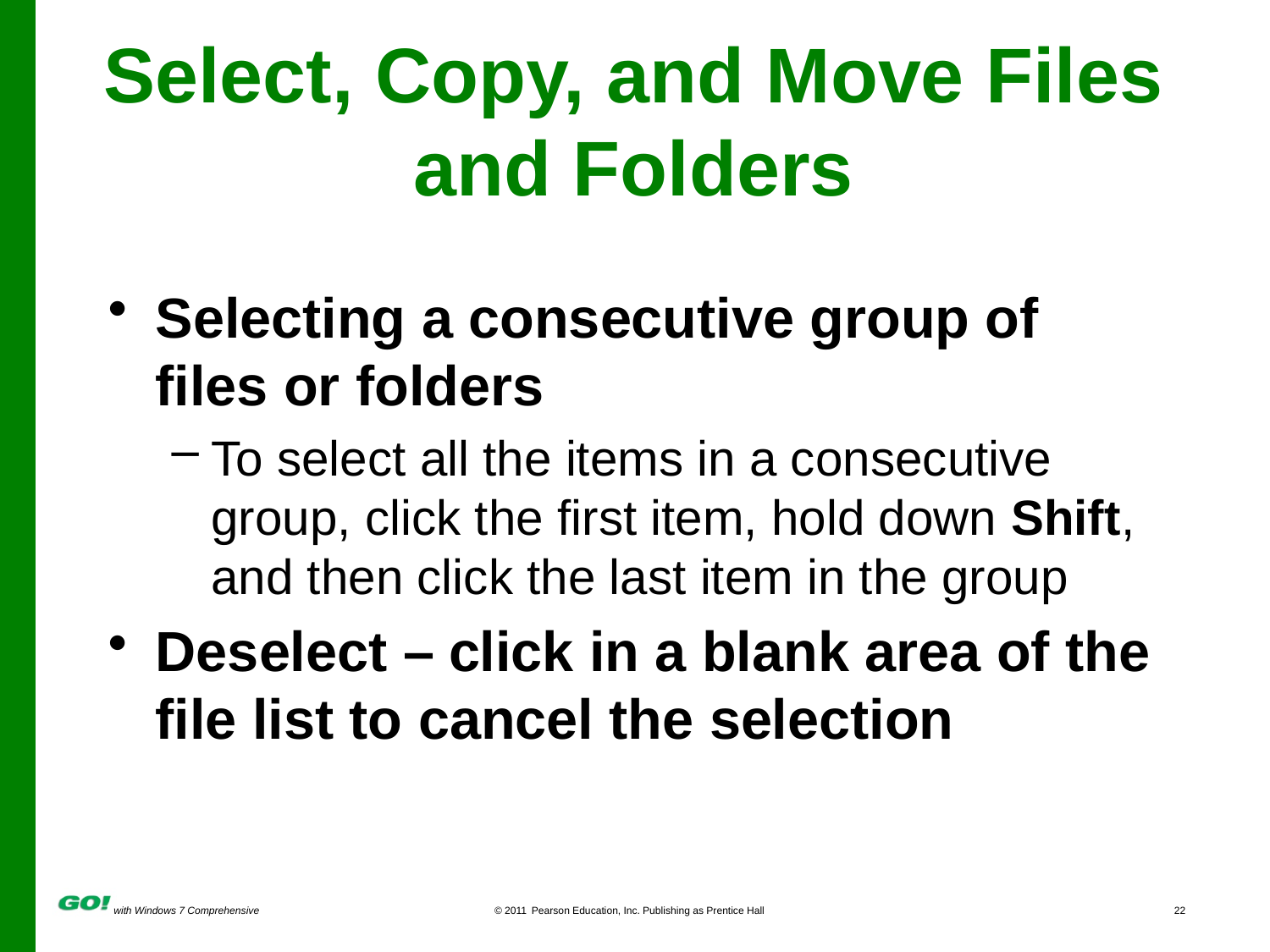

# Select, Copy, and Move Files and Folders
Selecting a consecutive group of files or folders
To select all the items in a consecutive group, click the first item, hold down Shift, and then click the last item in the group
Deselect – click in a blank area of the file list to cancel the selection